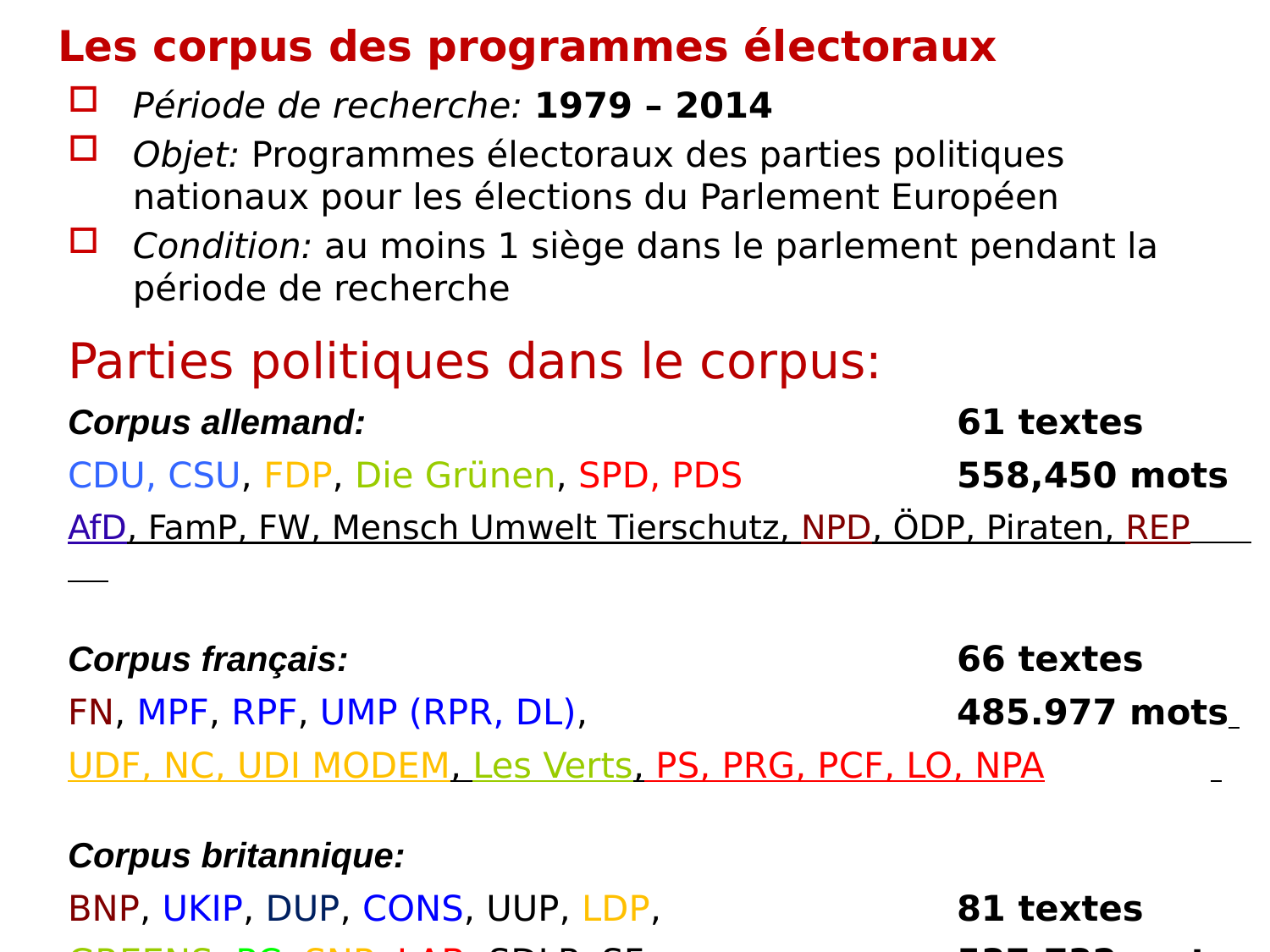

# Les corpus des programmes électoraux
Période de recherche: 1979 – 2014
Objet: Programmes électoraux des parties politiques nationaux pour les élections du Parlement Européen
Condition: au moins 1 siège dans le parlement pendant la période de recherche
Parties politiques dans le corpus:
Corpus allemand: 					61 textes
CDU, CSU, FDP, Die Grünen, SPD, PDS 		558,450 mots
AfD, FamP, FW, Mensch Umwelt Tierschutz, NPD, ÖDP, Piraten, REP

Corpus français: 		 			66 textes
FN, MPF, RPF, UMP (RPR, DL), 			485.977 mots
UDF, NC, UDI MODEM, Les Verts, PS, PRG, PCF, LO, NPA

Corpus britannique:
BNP, UKIP, DUP, CONS, UUP, LDP, 			81 textes
GREENS, PC, SNP, LAB, SDLP, SF 			537,732 mots